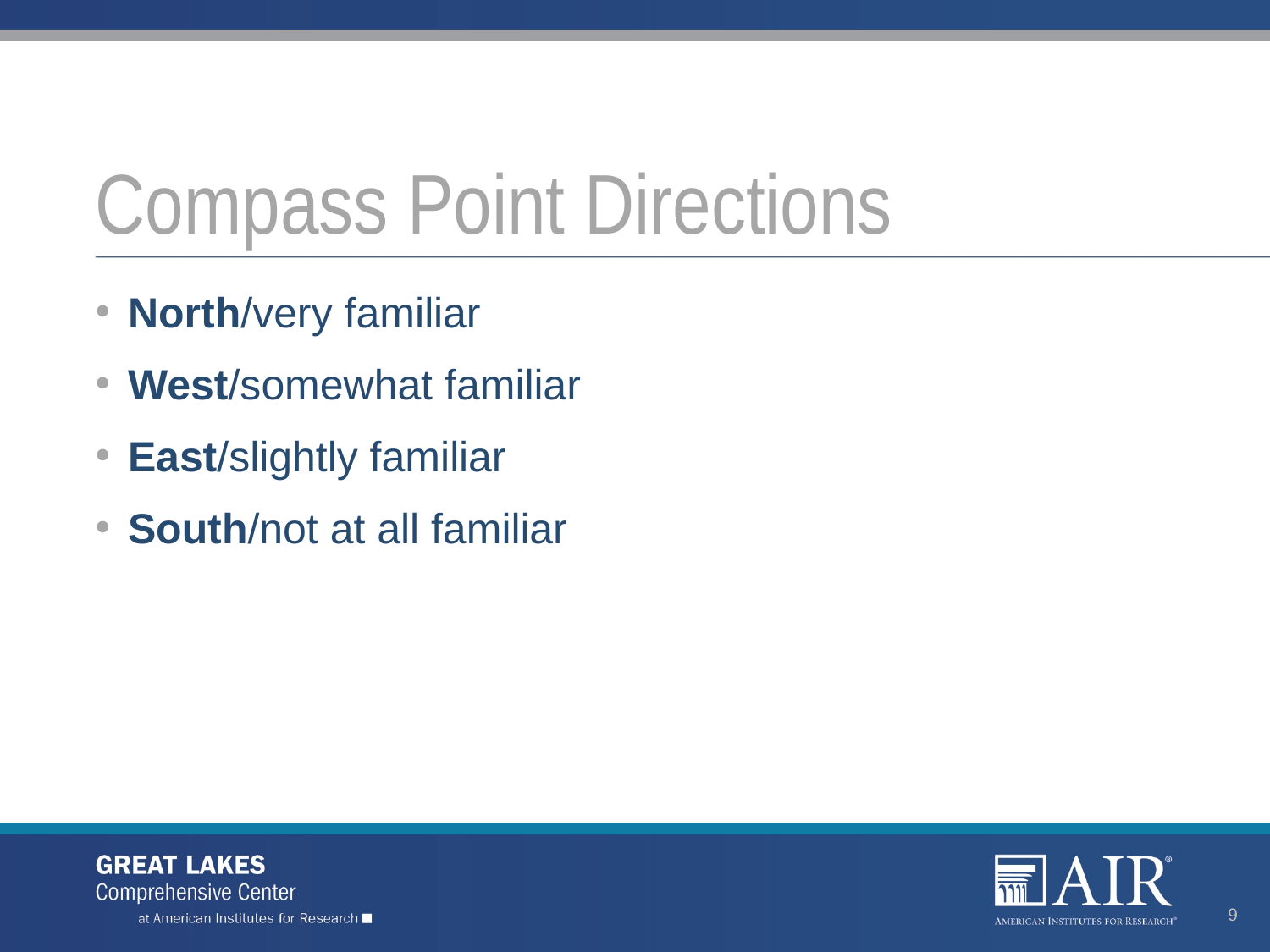

# Compass Point Directions
North/very familiar
West/somewhat familiar
East/slightly familiar
South/not at all familiar

9